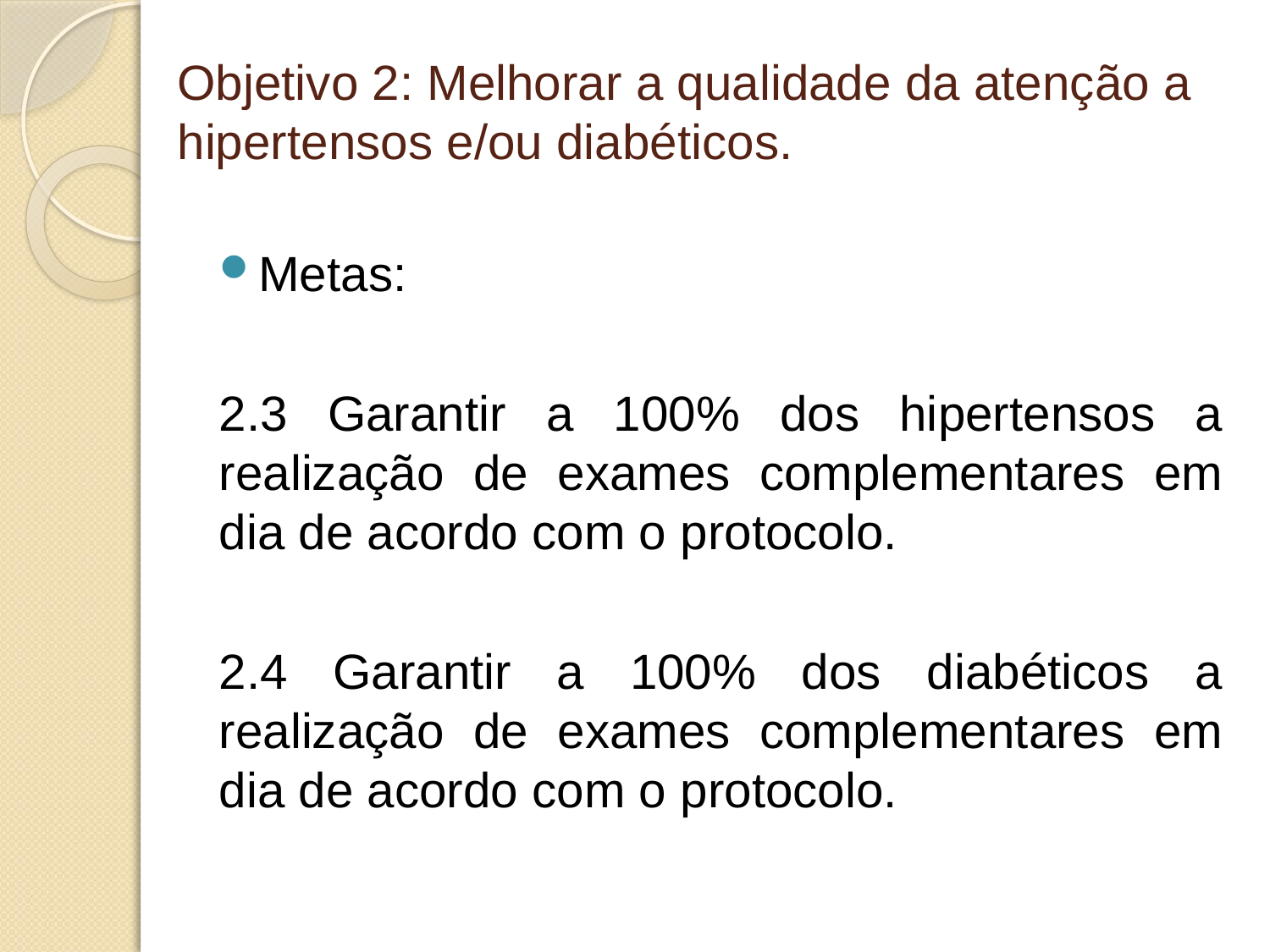

# Objetivo 2: Melhorar a qualidade da atenção a hipertensos e/ou diabéticos.
Metas:

2.3 Garantir a 100% dos hipertensos a realização de exames complementares em dia de acordo com o protocolo.

2.4 Garantir a 100% dos diabéticos a realização de exames complementares em dia de acordo com o protocolo.